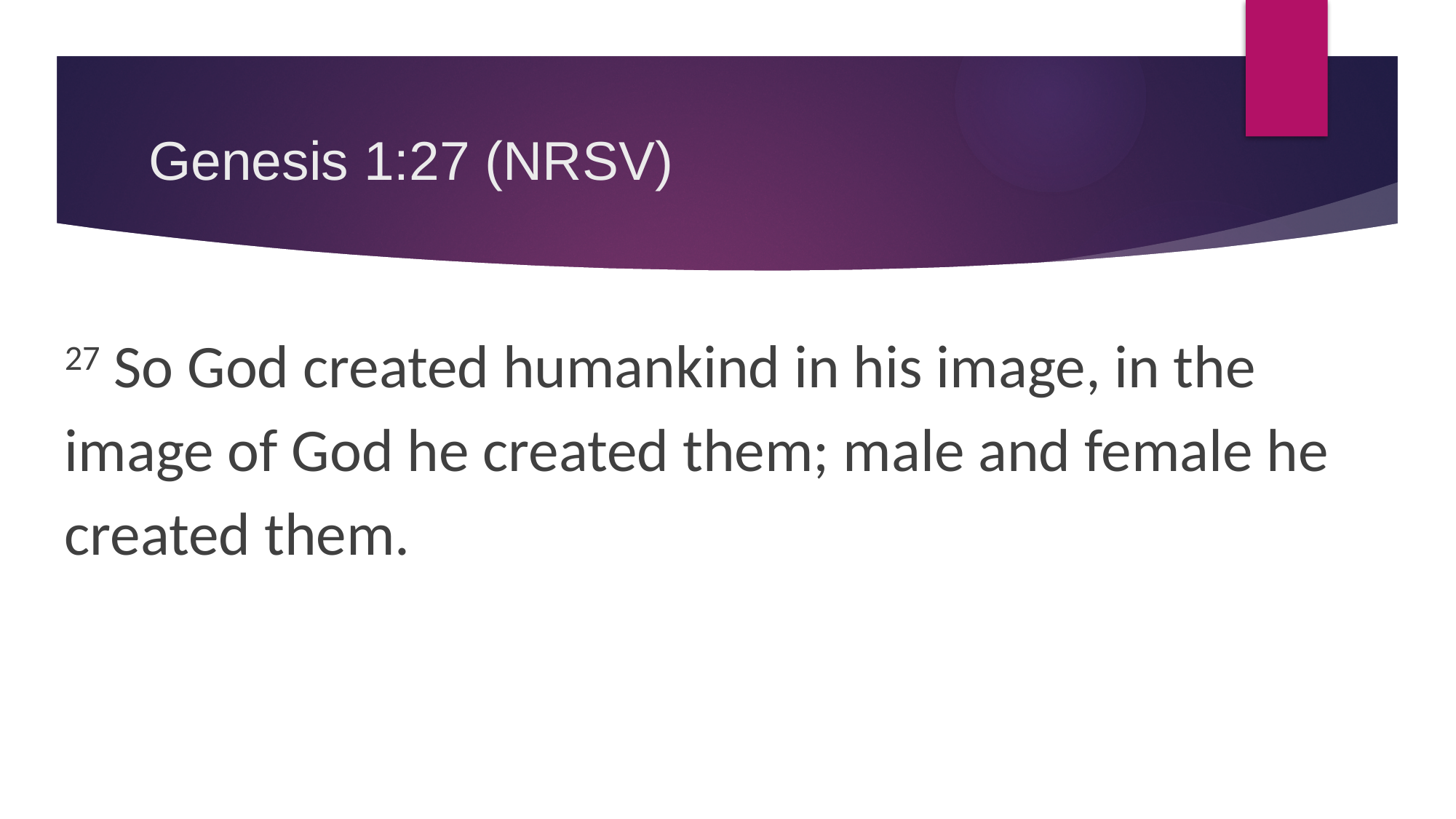

# Genesis 1:27 (NRSV)
27 So God created humankind in his image, in the image of God he created them; male and female he created them.